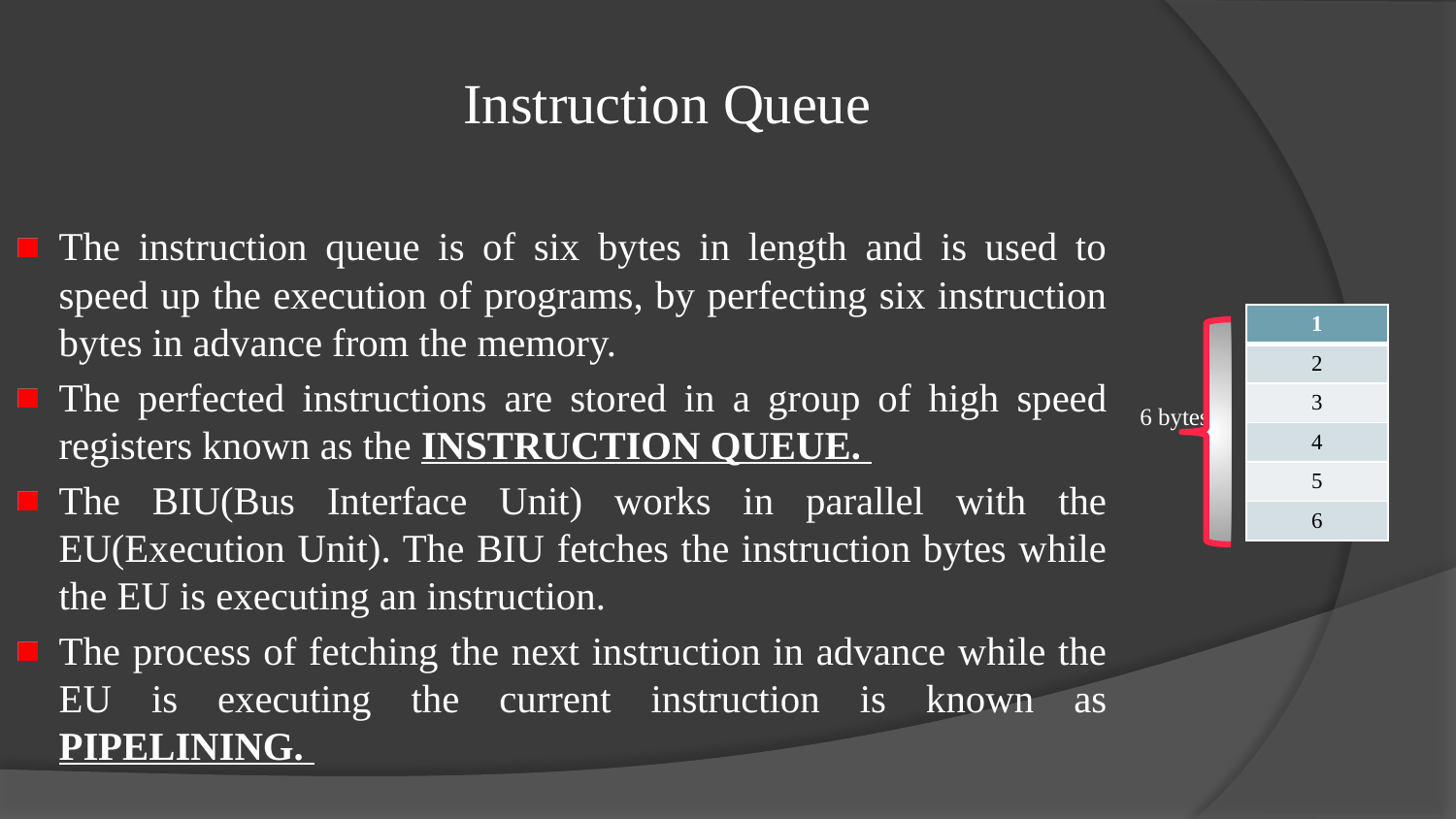

# Instruction Queue

The instruction queue is of six bytes in length and is used to speed up the execution of programs, by perfecting six instruction bytes in advance from the memory.
The perfected instructions are stored in a group of high speed registers known as the INSTRUCTION QUEUE.
The BIU(Bus Interface Unit) works in parallel with the EU(Execution Unit). The BIU fetches the instruction bytes while the EU is executing an instruction.
The process of fetching the next instruction in advance while the EU is executing the current instruction is known as PIPELINING.

6 bytes
| 1 |
| --- |
| 2 |
| 3 |
| 4 |
| 5 |
| 6 |